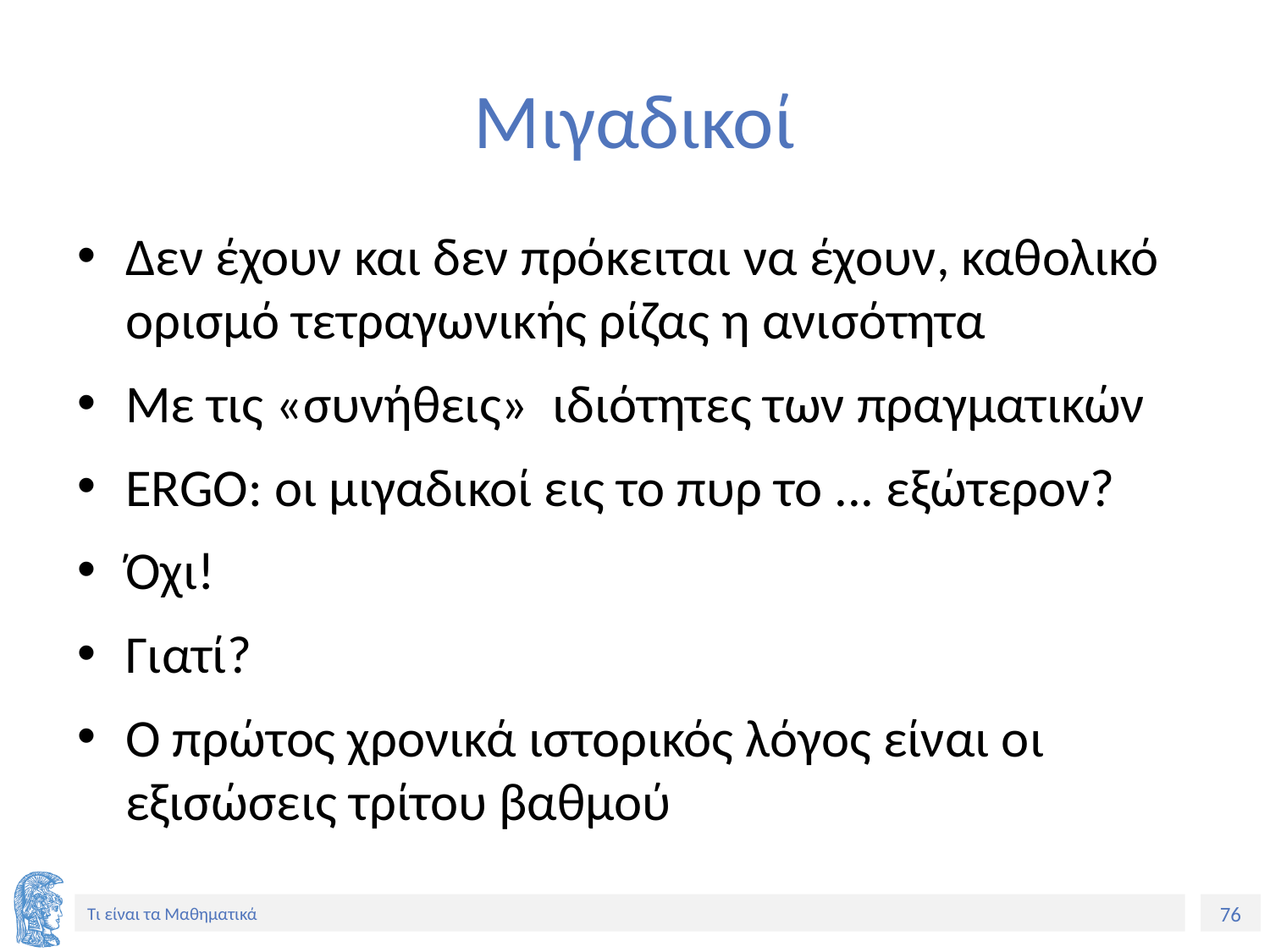

# Μιγαδικοί
Δεν έχουν και δεν πρόκειται να έχουν, καθολικό ορισμό τετραγωνικής ρίζας η ανισότητα
Με τις «συνήθεις»  ιδιότητες των πραγματικών
ERGO: οι μιγαδικοί εις το πυρ το ... εξώτερον?
Όχι!
Γιατί?
Ο πρώτος χρονικά ιστορικός λόγος είναι οι εξισώσεις τρίτου βαθμού